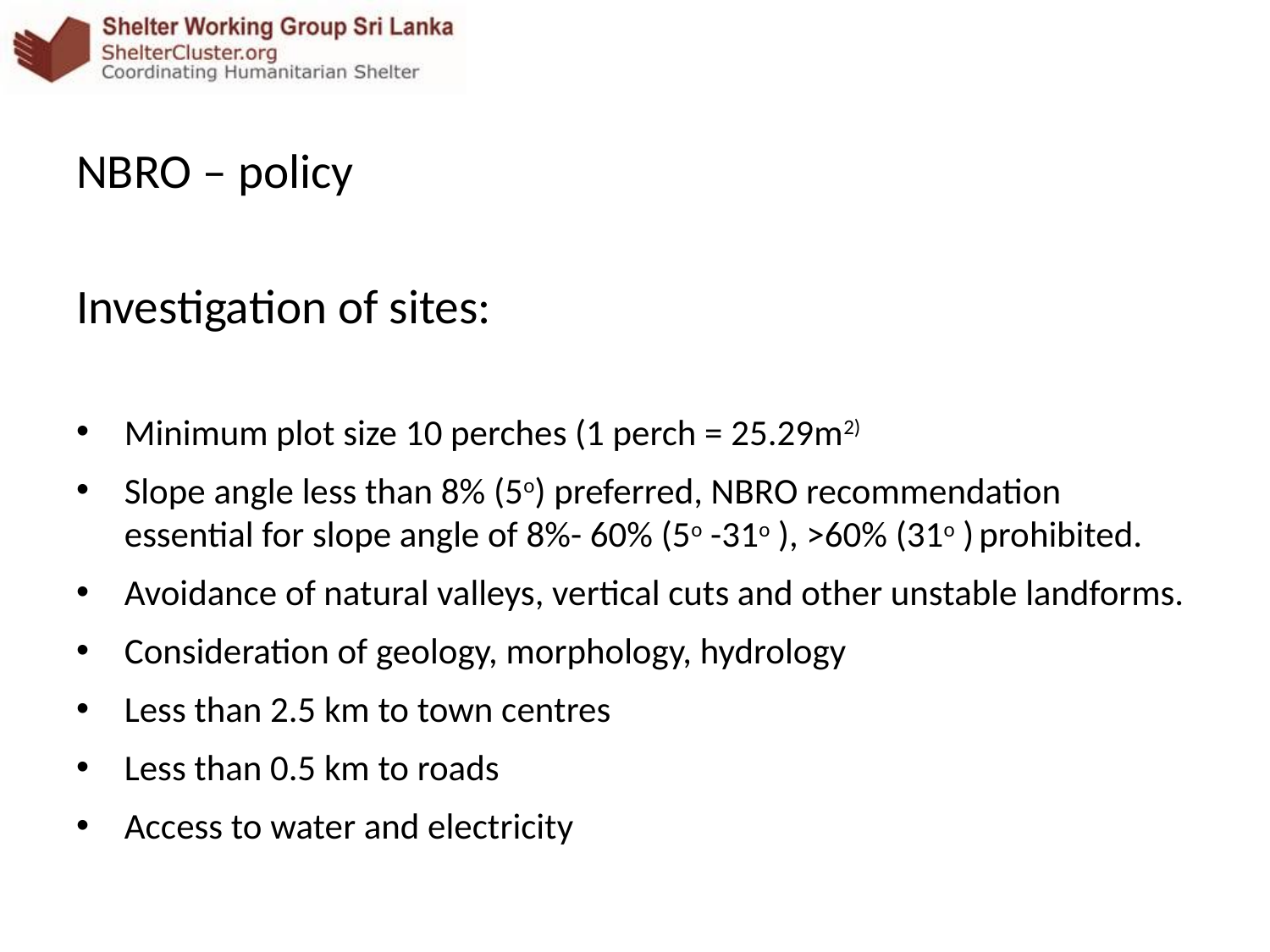

NBRO – policy

Investigation of sites:

Minimum plot size 10 perches (1 perch = 25.29m2)
Slope angle less than 8% (5o) preferred, NBRO recommendation essential for slope angle of 8%- 60% (5o -31o ), >60% (31o ) prohibited.
Avoidance of natural valleys, vertical cuts and other unstable landforms.
Consideration of geology, morphology, hydrology
Less than 2.5 km to town centres
Less than 0.5 km to roads
Access to water and electricity